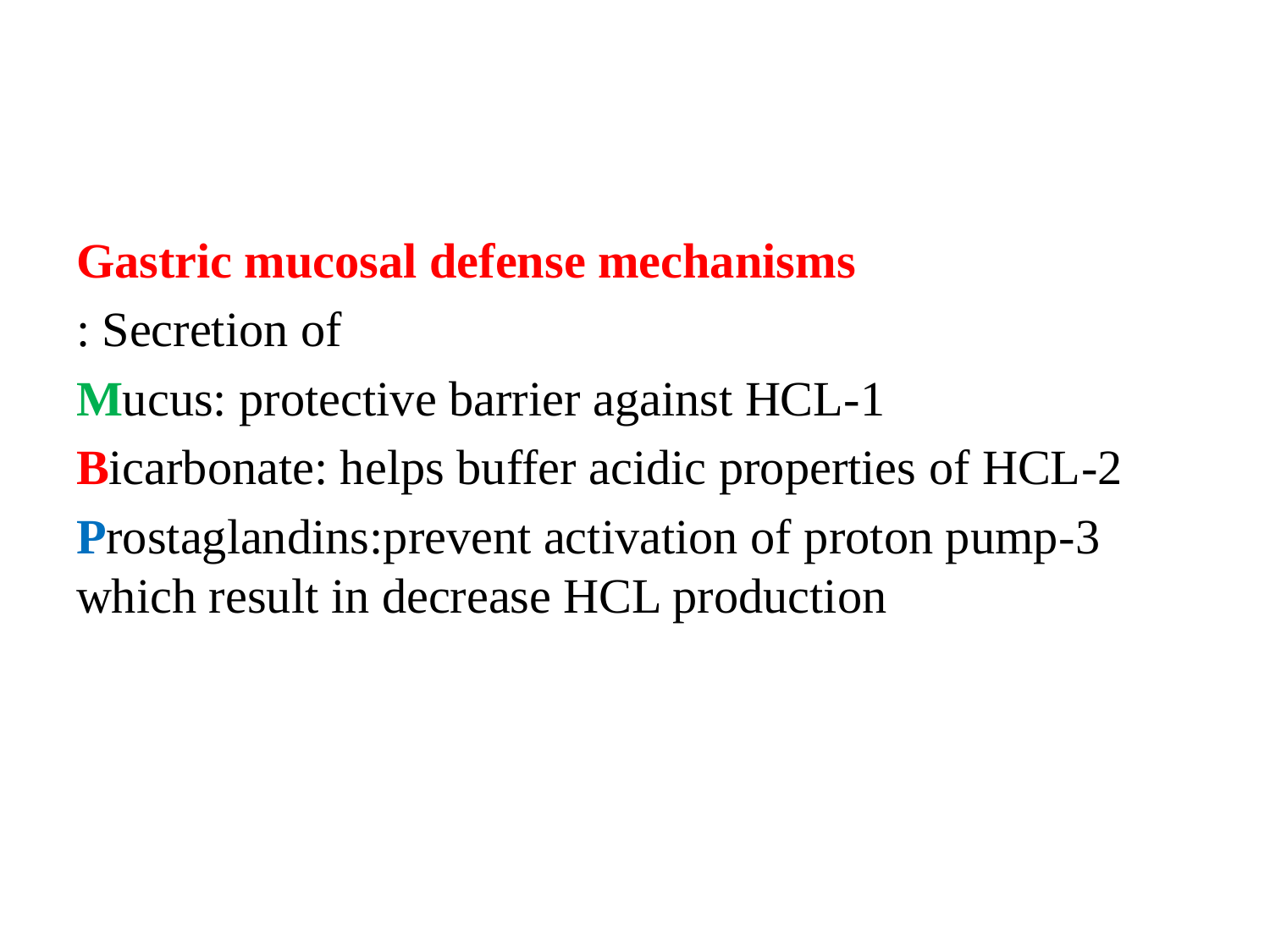

#
Gastric mucosal defense mechanisms
Secretion of :
1-Mucus: protective barrier against HCL
2-Bicarbonate: helps buffer acidic properties of HCL
3-Prostaglandins:prevent activation of proton pump which result in decrease HCL production